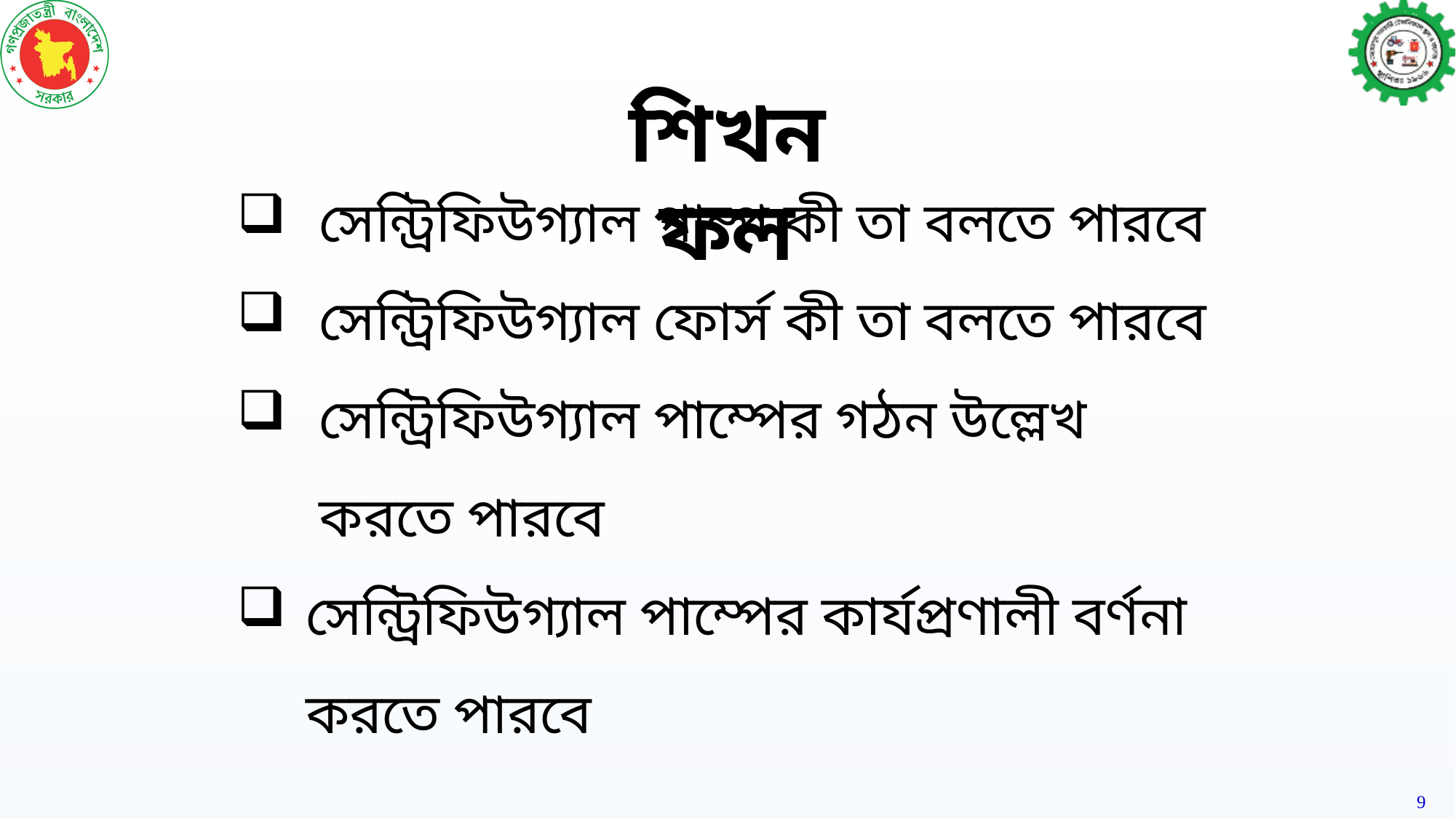

শিখনফল

সেন্ট্রিফিউগ্যাল পাম্প কী তা বলতে পারবে
সেন্ট্রিফিউগ্যাল ফোর্স কী তা বলতে পারবে
সেন্ট্রিফিউগ্যাল পাম্পের গঠন উল্লেখ করতে পারবে
সেন্ট্রিফিউগ্যাল পাম্পের কার্যপ্রণালী বর্ণনা করতে পারবে

9